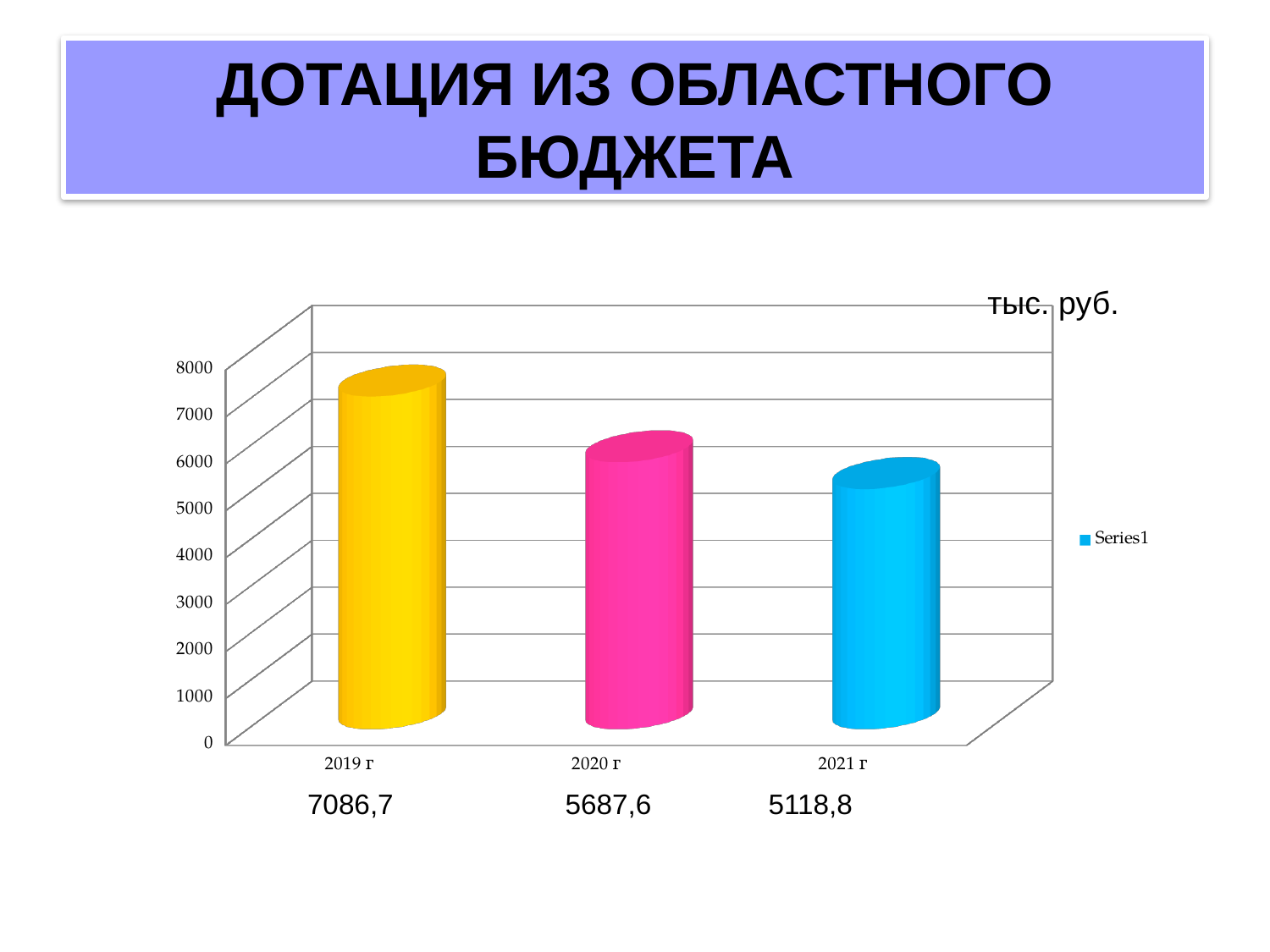

# ДОТАЦИЯ ИЗ ОБЛАСТНОГО БЮДЖЕТА
тыс. руб.

[unsupported chart]

[unsupported chart]

7086,7                      5687,6               5118,8